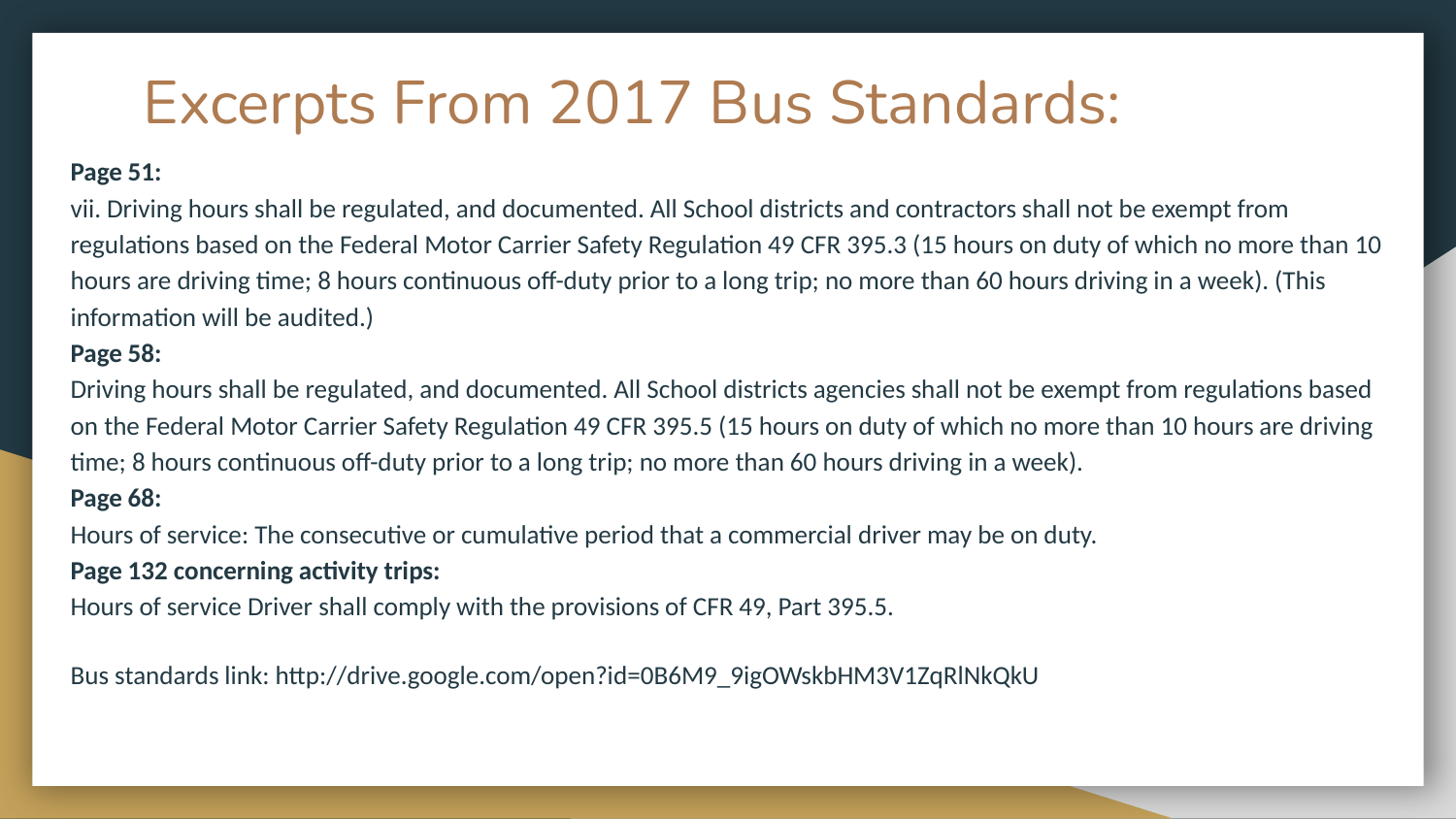

# Excerpts From 2017 Bus Standards:
Page 51:
vii. Driving hours shall be regulated, and documented. All School districts and contractors shall not be exempt from regulations based on the Federal Motor Carrier Safety Regulation 49 CFR 395.3 (15 hours on duty of which no more than 10 hours are driving time; 8 hours continuous off-duty prior to a long trip; no more than 60 hours driving in a week). (This information will be audited.)
Page 58:
Driving hours shall be regulated, and documented. All School districts agencies shall not be exempt from regulations based on the Federal Motor Carrier Safety Regulation 49 CFR 395.5 (15 hours on duty of which no more than 10 hours are driving time; 8 hours continuous off-duty prior to a long trip; no more than 60 hours driving in a week).
Page 68:
Hours of service: The consecutive or cumulative period that a commercial driver may be on duty.
Page 132 concerning activity trips:
Hours of service Driver shall comply with the provisions of CFR 49, Part 395.5.
Bus standards link: http://drive.google.com/open?id=0B6M9_9igOWskbHM3V1ZqRlNkQkU